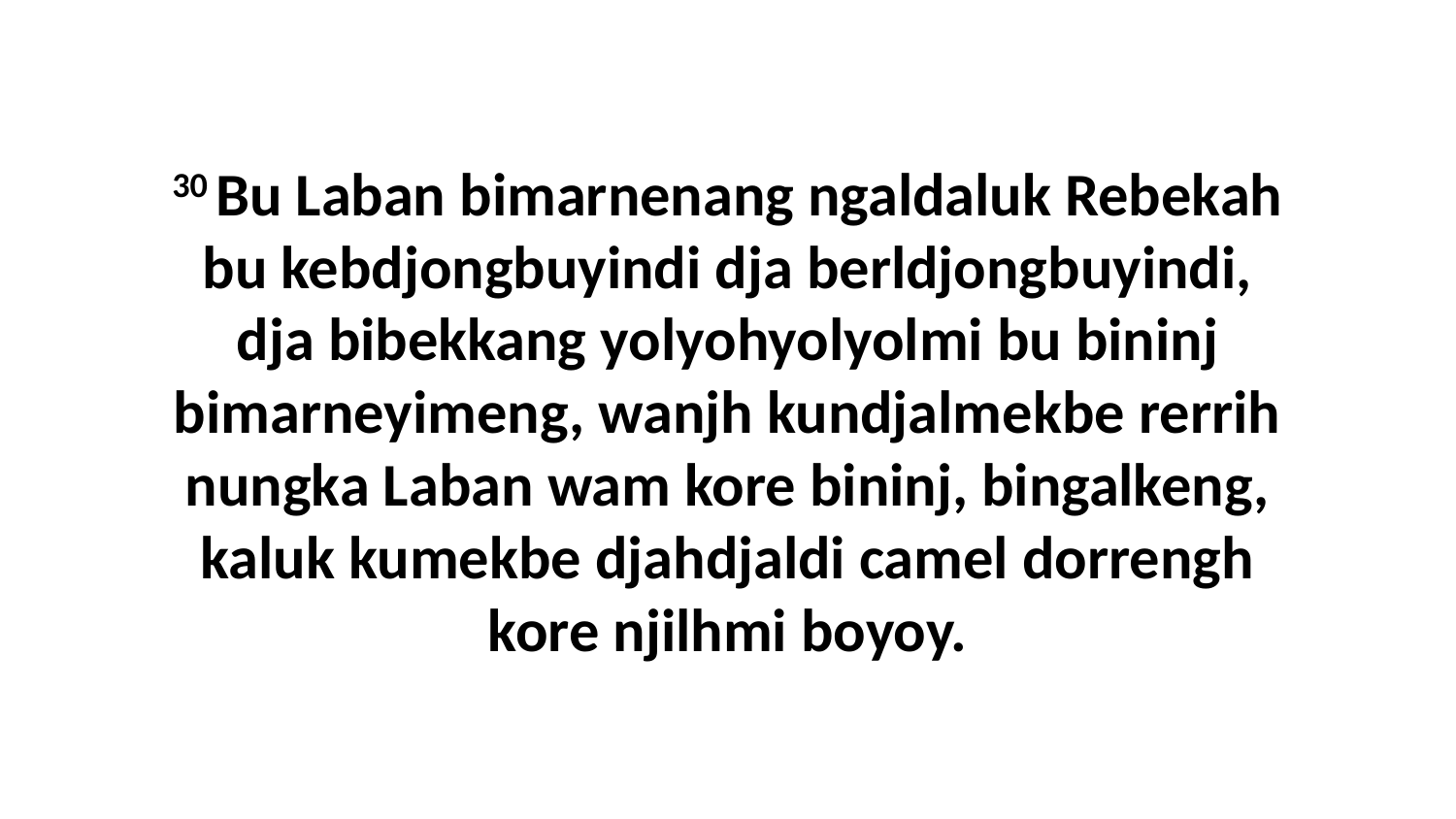

30 Bu Laban bimarnenang ngaldaluk Rebekah bu kebdjongbuyindi dja berldjongbuyindi, dja bibekkang yolyohyolyolmi bu bininj bimarneyimeng, wanjh kundjalmekbe rerrih nungka Laban wam kore bininj, bingalkeng, kaluk kumekbe djahdjaldi camel dorrengh kore njilhmi boyoy.